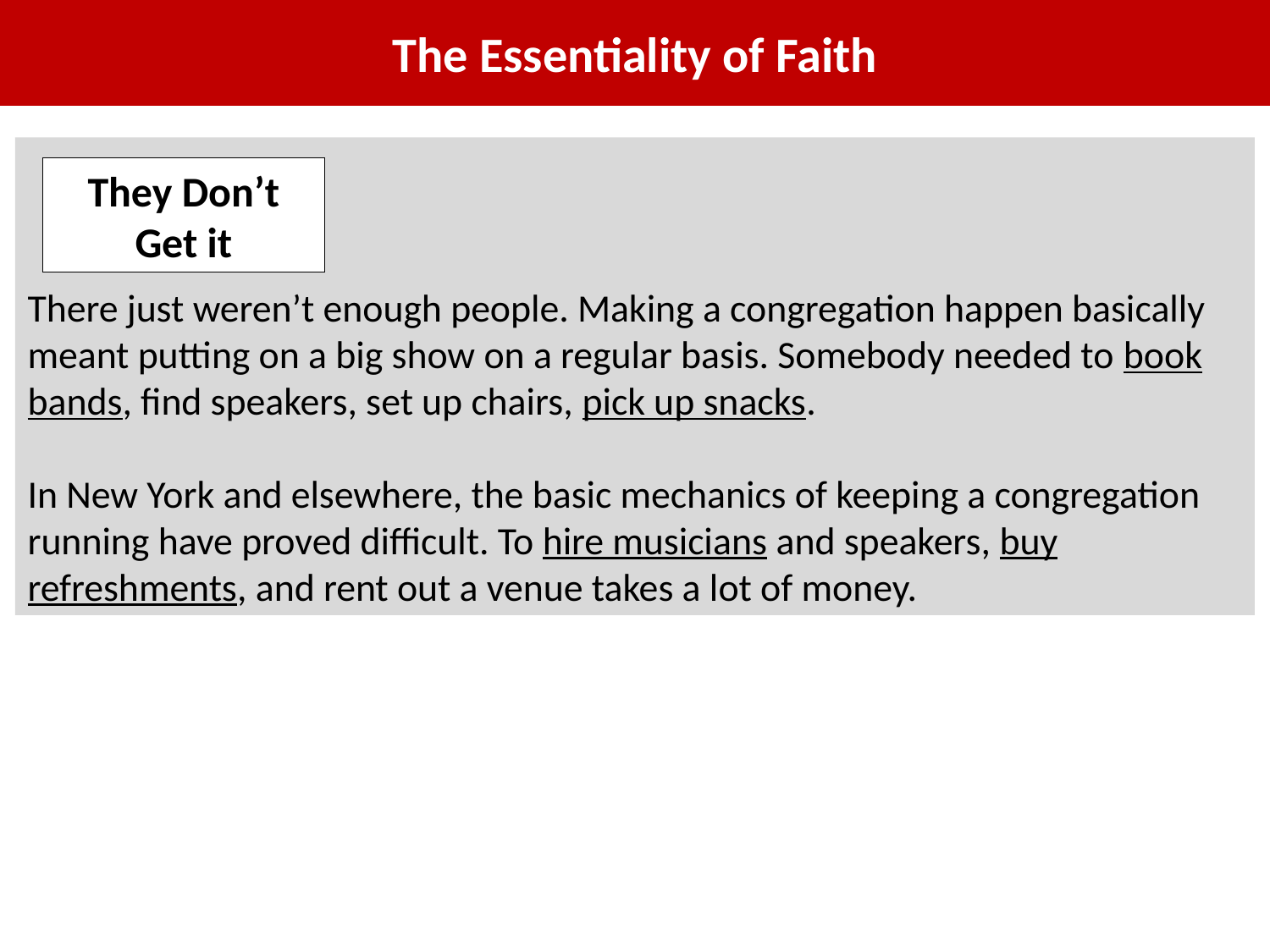

The Essentiality of Faith

There just weren’t enough people. Making a congregation happen basically meant putting on a big show on a regular basis. Somebody needed to book bands, find speakers, set up chairs, pick up snacks.

In New York and elsewhere, the basic mechanics of keeping a congregation running have proved difficult. To hire musicians and speakers, buy refreshments, and rent out a venue takes a lot of money.
They Don’t Get it